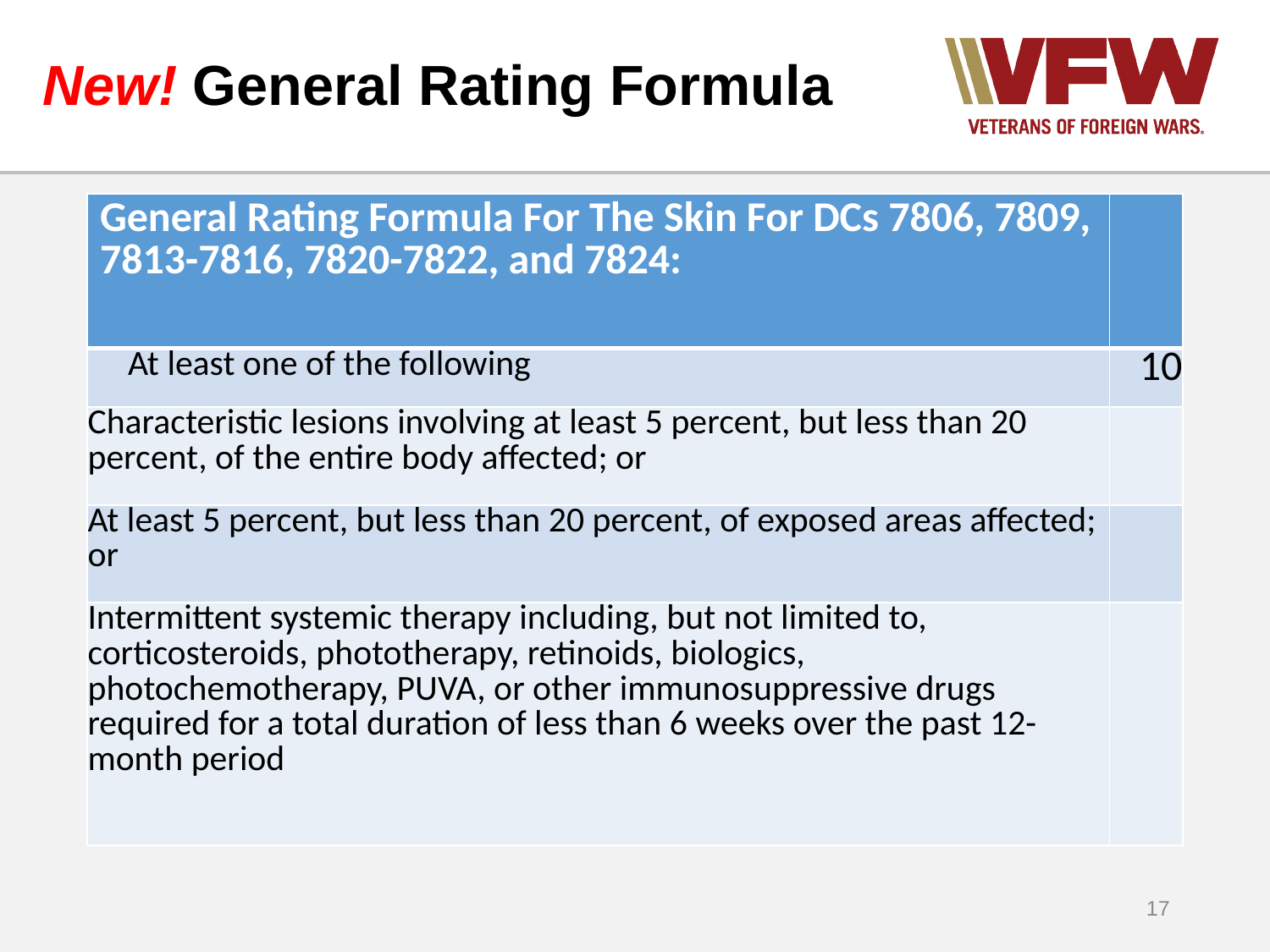

# New! General Rating Formula
| General Rating Formula For The Skin For DCs 7806, 7809, 7813-7816, 7820-7822, and 7824: |  |
| --- | --- |
| At least one of the following | 10 |
| Characteristic lesions involving at least 5 percent, but less than 20 percent, of the entire body affected; or |  |
| At least 5 percent, but less than 20 percent, of exposed areas affected; or |  |
| Intermittent systemic therapy including, but not limited to, corticosteroids, phototherapy, retinoids, biologics, photochemotherapy, PUVA, or other immunosuppressive drugs required for a total duration of less than 6 weeks over the past 12-month period |  |
17